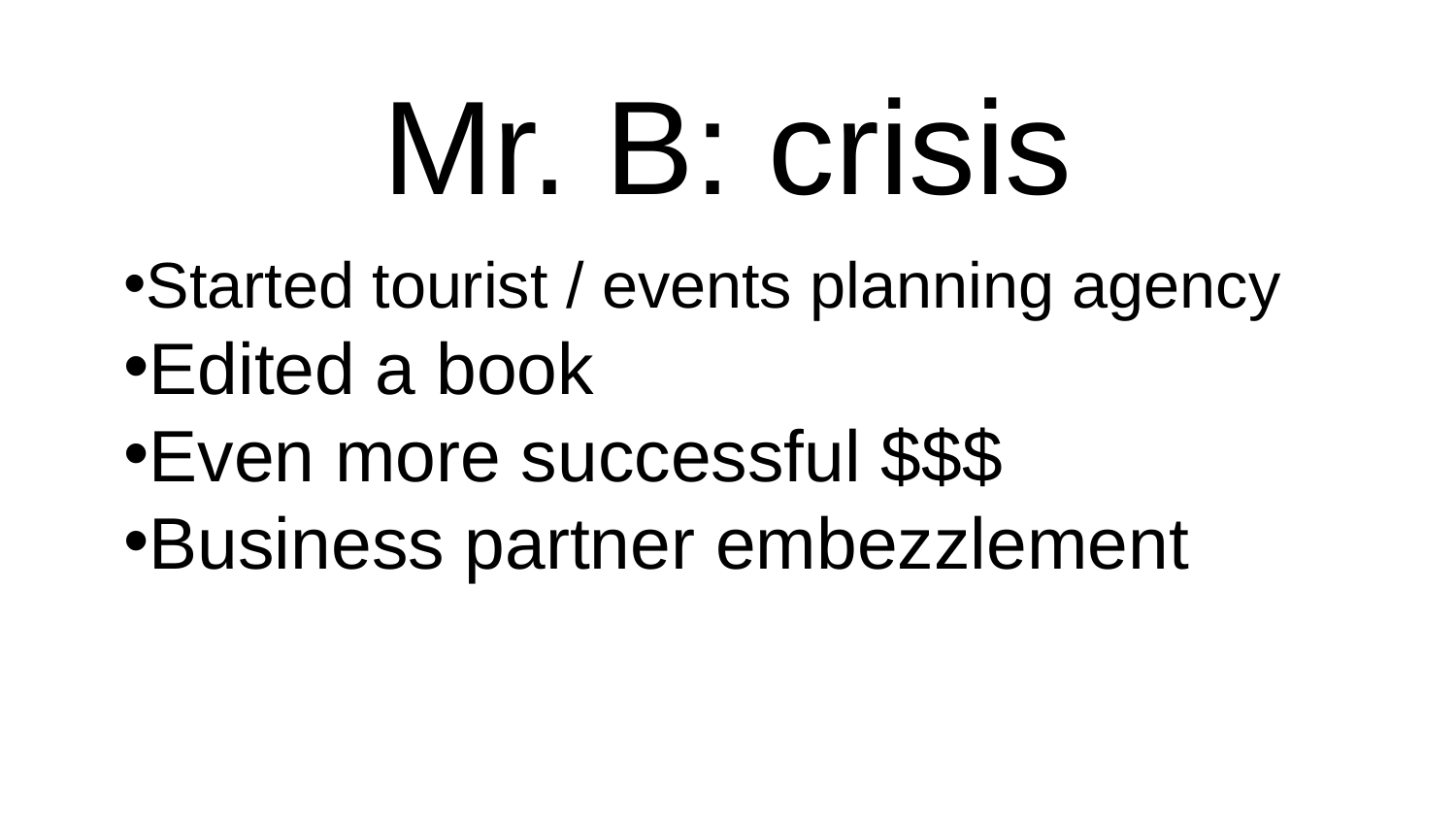

# Mr. B: crisis
Started tourist / events planning agency
Edited a book
Even more successful $$$
Business partner embezzlement